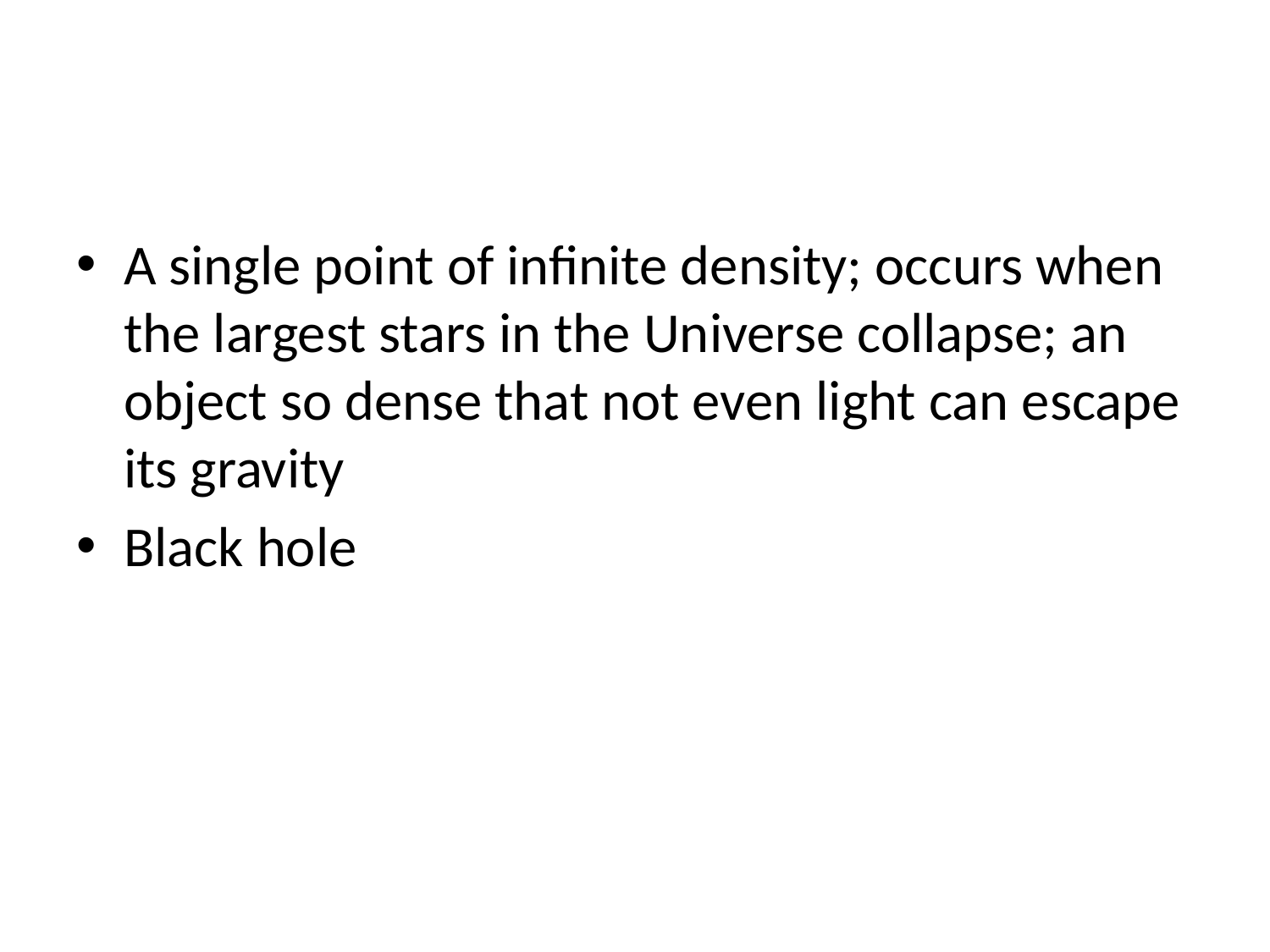

#
A single point of infinite density; occurs when the largest stars in the Universe collapse; an object so dense that not even light can escape its gravity
Black hole